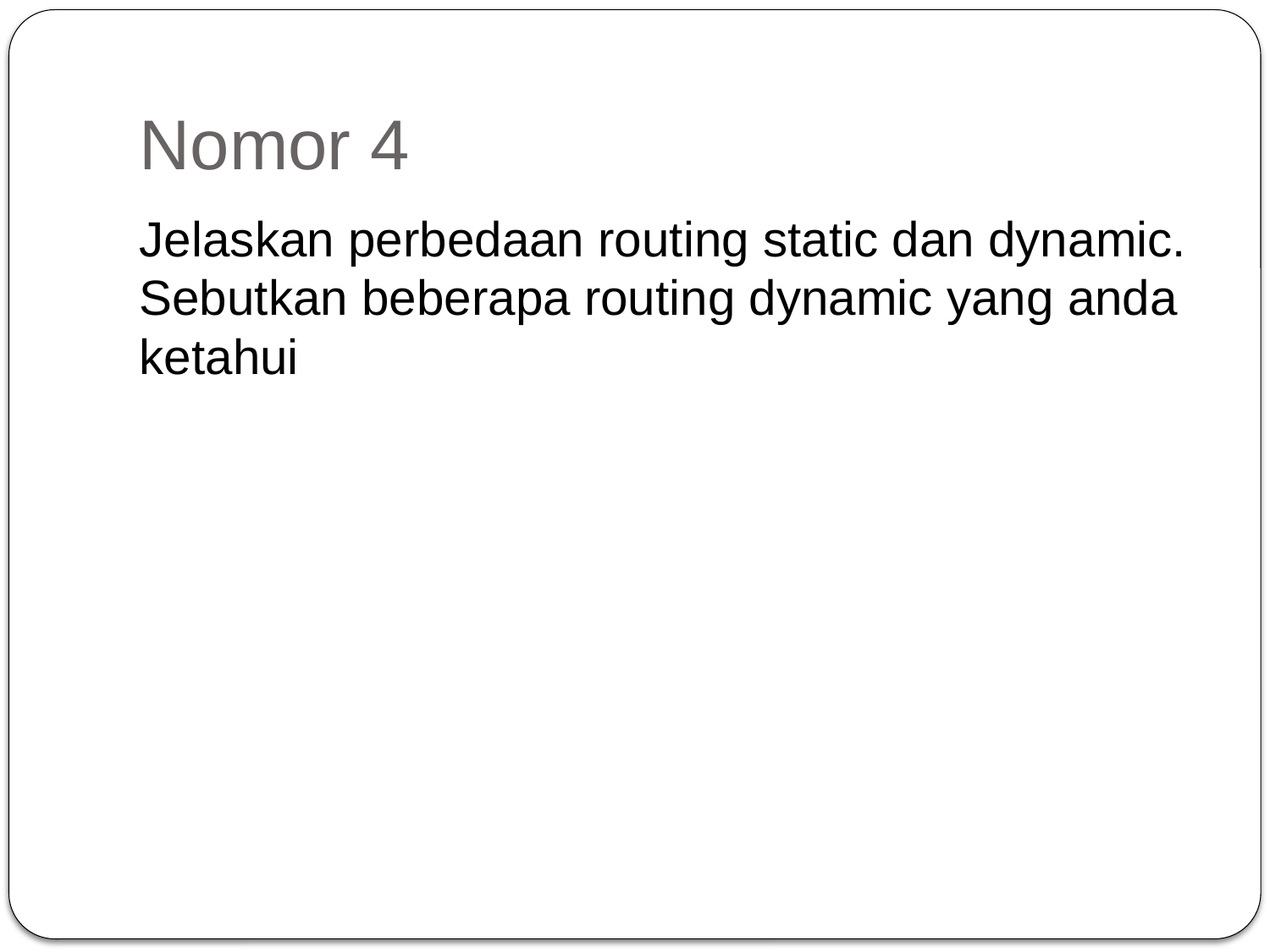

# Nomor 4
Jelaskan perbedaan routing static dan dynamic. Sebutkan beberapa routing dynamic yang anda ketahui